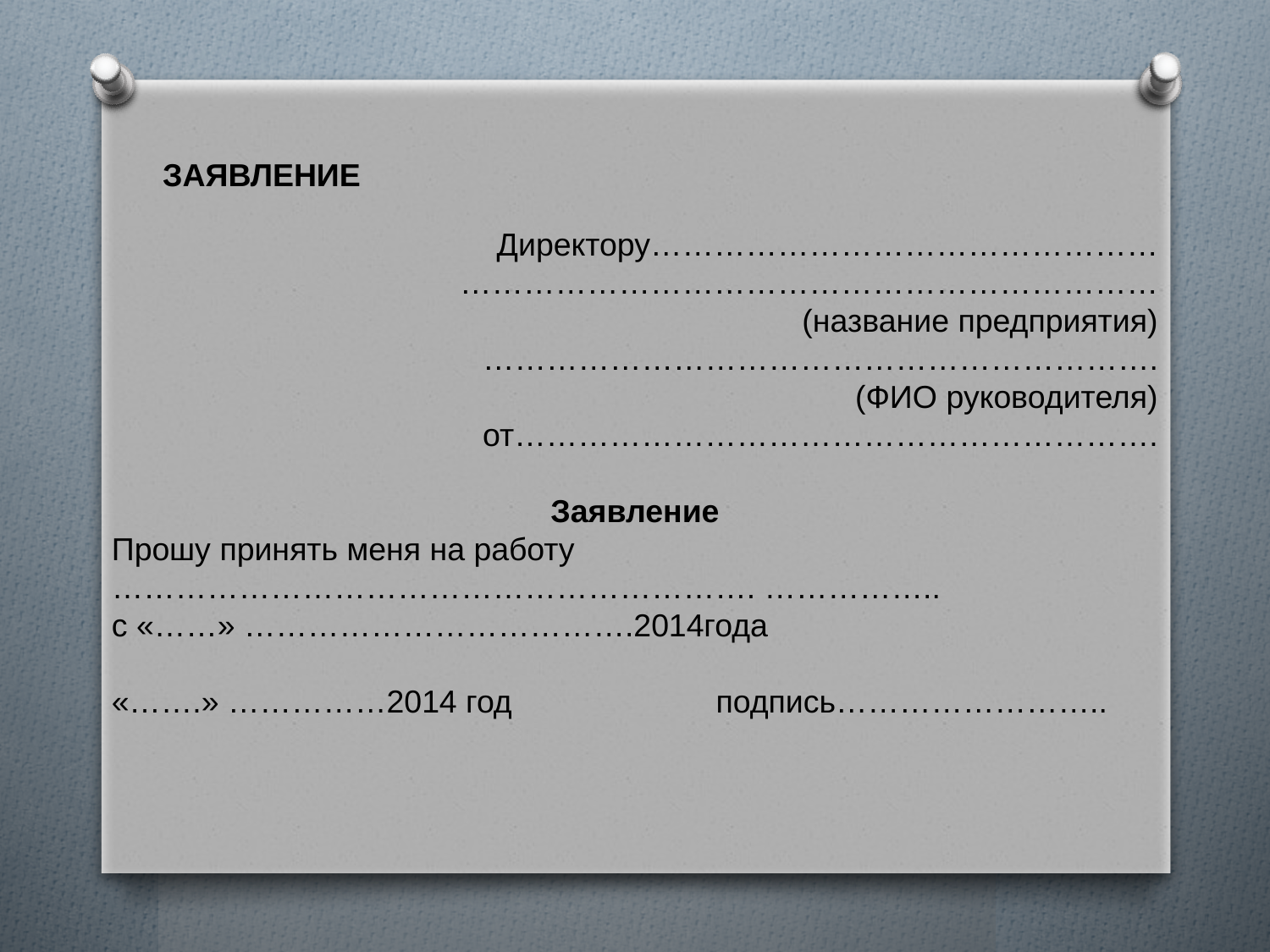

ЗАЯВЛЕНИЕ
                                    Директору…………………………………………
…………………………………………………………
(название предприятия)
……………………………………………………….
(ФИО руководителя)
от…………………………………………………….

Заявление
Прошу принять меня на работу  ……………………………………………………. ……………..
с «……» ……………………………….2014года

«…….» ……………2014 год                       подпись……………………..